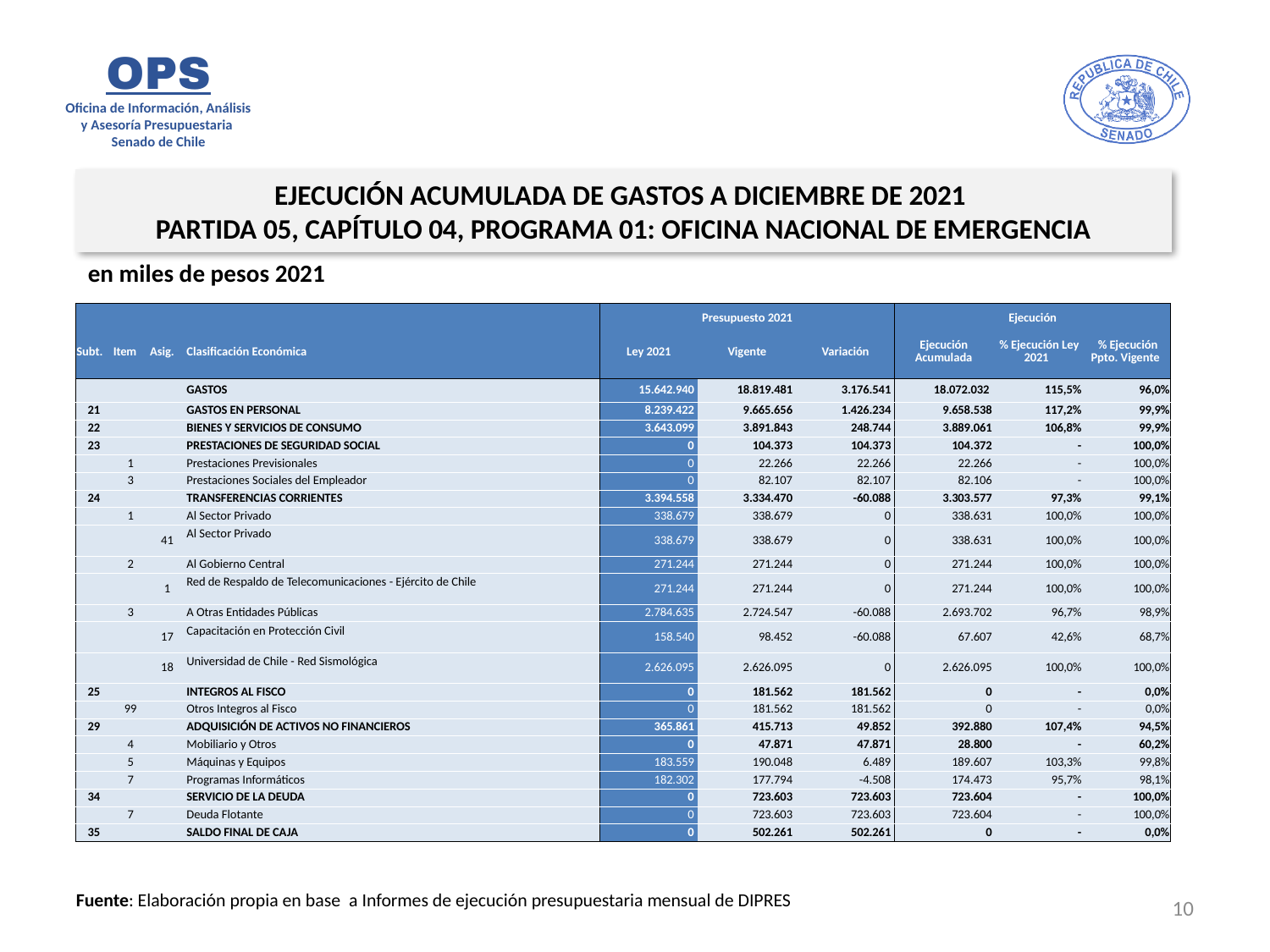

EJECUCIÓN ACUMULADA DE GASTOS A DICIEMBRE DE 2021
PARTIDA 05, CAPÍTULO 04, PROGRAMA 01: OFICINA NACIONAL DE EMERGENCIA
en miles de pesos 2021
|  |  |  |  | Presupuesto 2021 |  |  | Ejecución |  |  |
| --- | --- | --- | --- | --- | --- | --- | --- | --- | --- |
| Subt. | Item | Asig. | Clasificación Económica | Ley 2021 | Vigente | Variación | Ejecución Acumulada | % Ejecución Ley 2021 | % Ejecución Ppto. Vigente |
|  |  |  | GASTOS | 15.642.940 | 18.819.481 | 3.176.541 | 18.072.032 | 115,5% | 96,0% |
| 21 |  |  | GASTOS EN PERSONAL | 8.239.422 | 9.665.656 | 1.426.234 | 9.658.538 | 117,2% | 99,9% |
| 22 |  |  | BIENES Y SERVICIOS DE CONSUMO | 3.643.099 | 3.891.843 | 248.744 | 3.889.061 | 106,8% | 99,9% |
| 23 |  |  | PRESTACIONES DE SEGURIDAD SOCIAL | 0 | 104.373 | 104.373 | 104.372 | - | 100,0% |
|  | 1 |  | Prestaciones Previsionales | 0 | 22.266 | 22.266 | 22.266 | - | 100,0% |
|  | 3 |  | Prestaciones Sociales del Empleador | 0 | 82.107 | 82.107 | 82.106 | - | 100,0% |
| 24 |  |  | TRANSFERENCIAS CORRIENTES | 3.394.558 | 3.334.470 | -60.088 | 3.303.577 | 97,3% | 99,1% |
|  | 1 |  | Al Sector Privado | 338.679 | 338.679 | 0 | 338.631 | 100,0% | 100,0% |
|  |  | 41 | Al Sector Privado | 338.679 | 338.679 | 0 | 338.631 | 100,0% | 100,0% |
|  | 2 |  | Al Gobierno Central | 271.244 | 271.244 | 0 | 271.244 | 100,0% | 100,0% |
|  |  | 1 | Red de Respaldo de Telecomunicaciones - Ejército de Chile | 271.244 | 271.244 | 0 | 271.244 | 100,0% | 100,0% |
|  | 3 |  | A Otras Entidades Públicas | 2.784.635 | 2.724.547 | -60.088 | 2.693.702 | 96,7% | 98,9% |
|  |  | 17 | Capacitación en Protección Civil | 158.540 | 98.452 | -60.088 | 67.607 | 42,6% | 68,7% |
|  |  | 18 | Universidad de Chile - Red Sismológica | 2.626.095 | 2.626.095 | 0 | 2.626.095 | 100,0% | 100,0% |
| 25 |  |  | INTEGROS AL FISCO | 0 | 181.562 | 181.562 | 0 | - | 0,0% |
|  | 99 |  | Otros Integros al Fisco | 0 | 181.562 | 181.562 | 0 | - | 0,0% |
| 29 |  |  | ADQUISICIÓN DE ACTIVOS NO FINANCIEROS | 365.861 | 415.713 | 49.852 | 392.880 | 107,4% | 94,5% |
|  | 4 |  | Mobiliario y Otros | 0 | 47.871 | 47.871 | 28.800 | - | 60,2% |
|  | 5 |  | Máquinas y Equipos | 183.559 | 190.048 | 6.489 | 189.607 | 103,3% | 99,8% |
|  | 7 |  | Programas Informáticos | 182.302 | 177.794 | -4.508 | 174.473 | 95,7% | 98,1% |
| 34 |  |  | SERVICIO DE LA DEUDA | 0 | 723.603 | 723.603 | 723.604 | - | 100,0% |
|  | 7 |  | Deuda Flotante | 0 | 723.603 | 723.603 | 723.604 | - | 100,0% |
| 35 |  |  | SALDO FINAL DE CAJA | 0 | 502.261 | 502.261 | 0 | - | 0,0% |
10